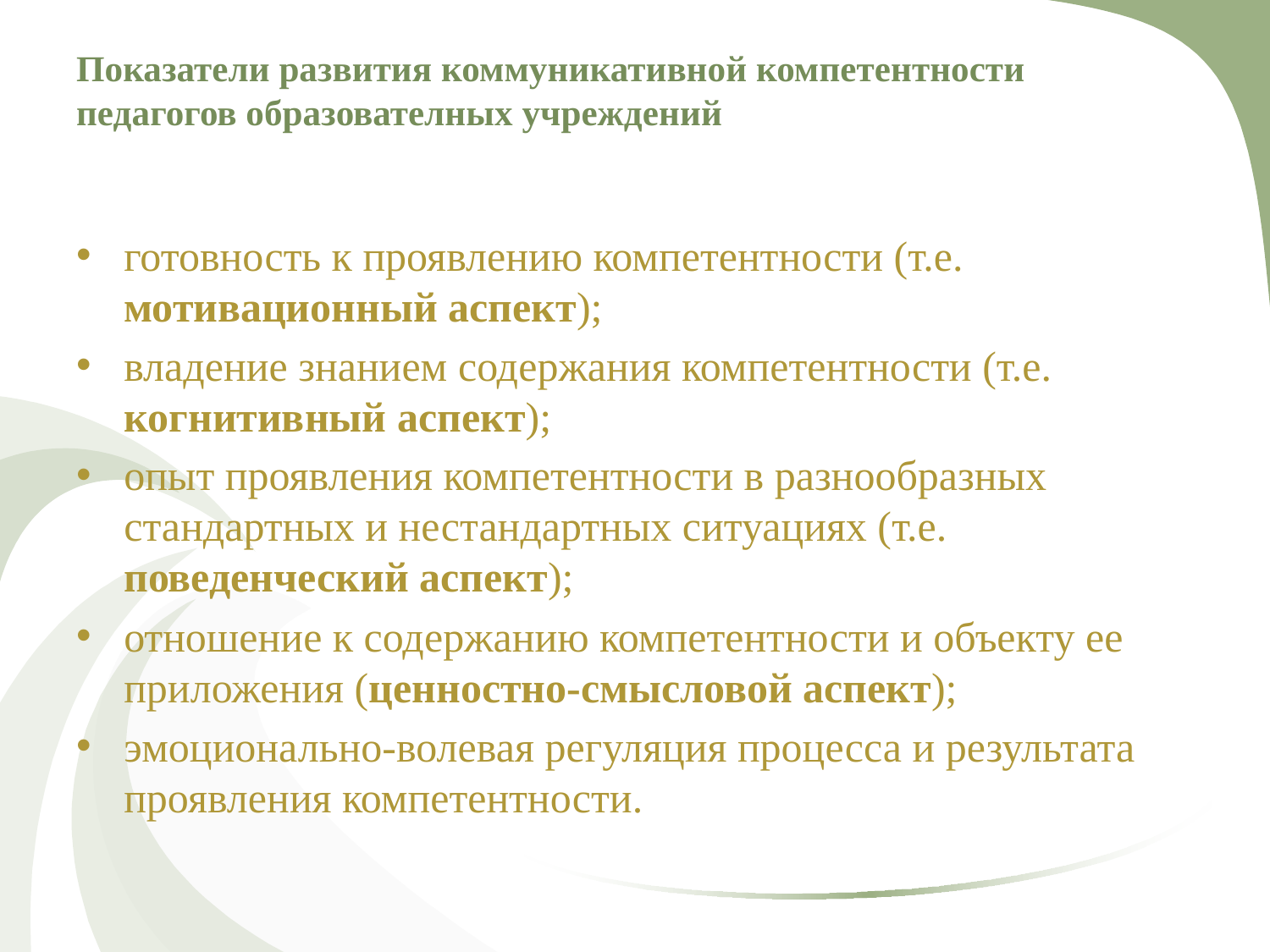

# Показатели развития коммуникативной компетентности  педагогов образователных учреждений
готовность к проявлению компетентности (т.е. мотивационный аспект);
владение знанием содержания компетентности (т.е. когнитивный аспект);
опыт проявления компетентности в разнообразных стандартных и нестандартных ситуациях (т.е. поведенческий аспект);
отношение к содержанию компетентности и объекту ее приложения (ценностно-смысловой аспект);
эмоционально-волевая регуляция процесса и результата проявления компетентности.